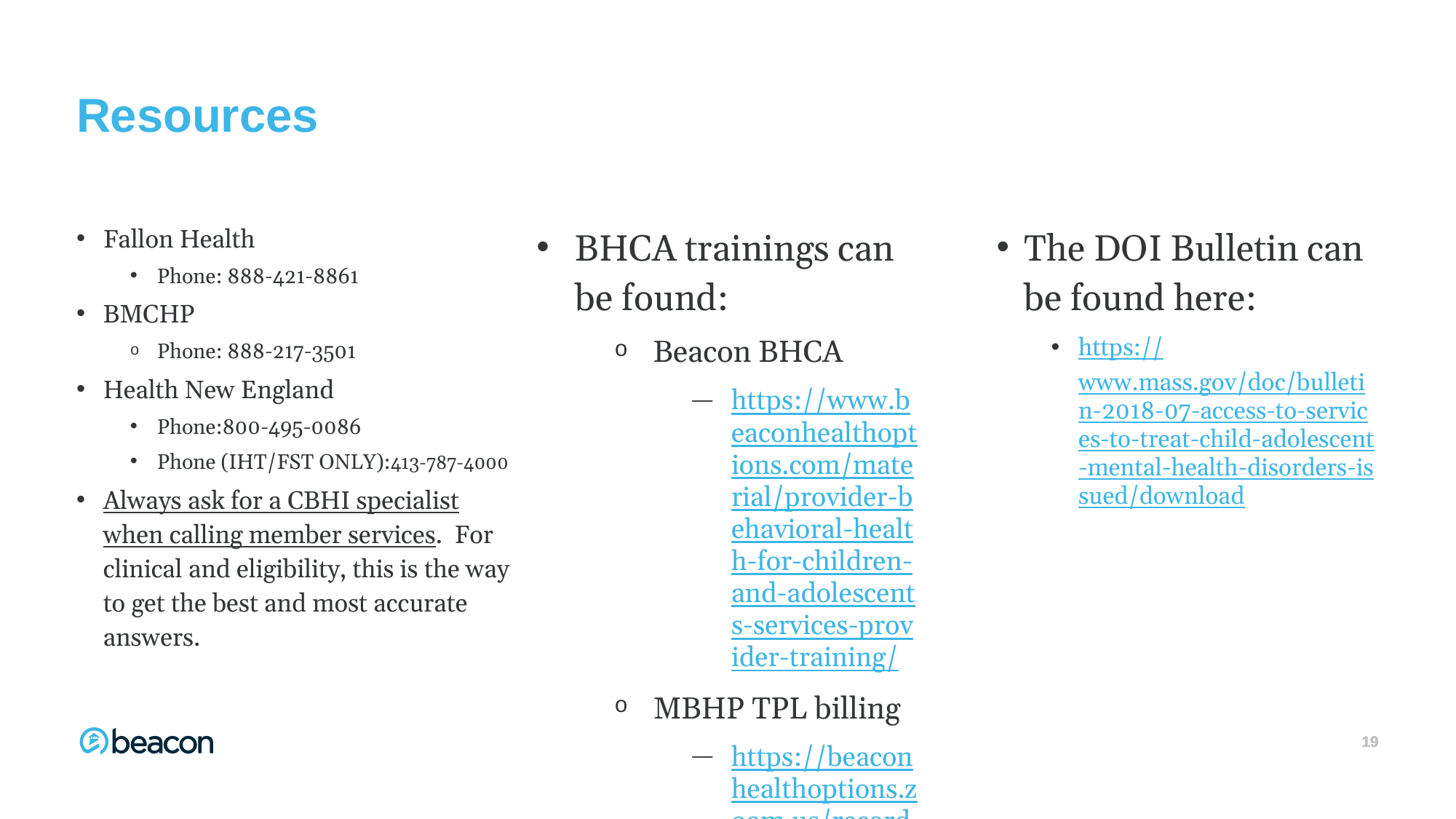

# Resources
Fallon Health
Phone: 888-421-8861
BMCHP
Phone: 888-217-3501
Health New England
Phone:800-495-0086
Phone (IHT/FST ONLY):413-787-4000
Always ask for a CBHI specialist when calling member services.  For clinical and eligibility, this is the way to get the best and most accurate answers.

BHCA trainings can be found:
Beacon BHCA
https://www.beaconhealthoptions.com/material/provider-behavioral-health-for-children-and-adolescents-services-provider-training/
MBHP TPL billing
https://beaconhealthoptions.zoom.us/recording/play/_PQtujSBNkICVW6LwYdx-mymAV3hTNQnp_BMm9w7ipsYmKGHO2YYJFAUmNJzpJ9g
https://www.masspartnership.com/pdf/ReimbursementforBHCA_CBHIServicesforMemberswithTPL.pdf

The DOI Bulletin can be found here:
https://www.mass.gov/doc/bulletin-2018-07-access-to-services-to-treat-child-adolescent-mental-health-disorders-issued/download